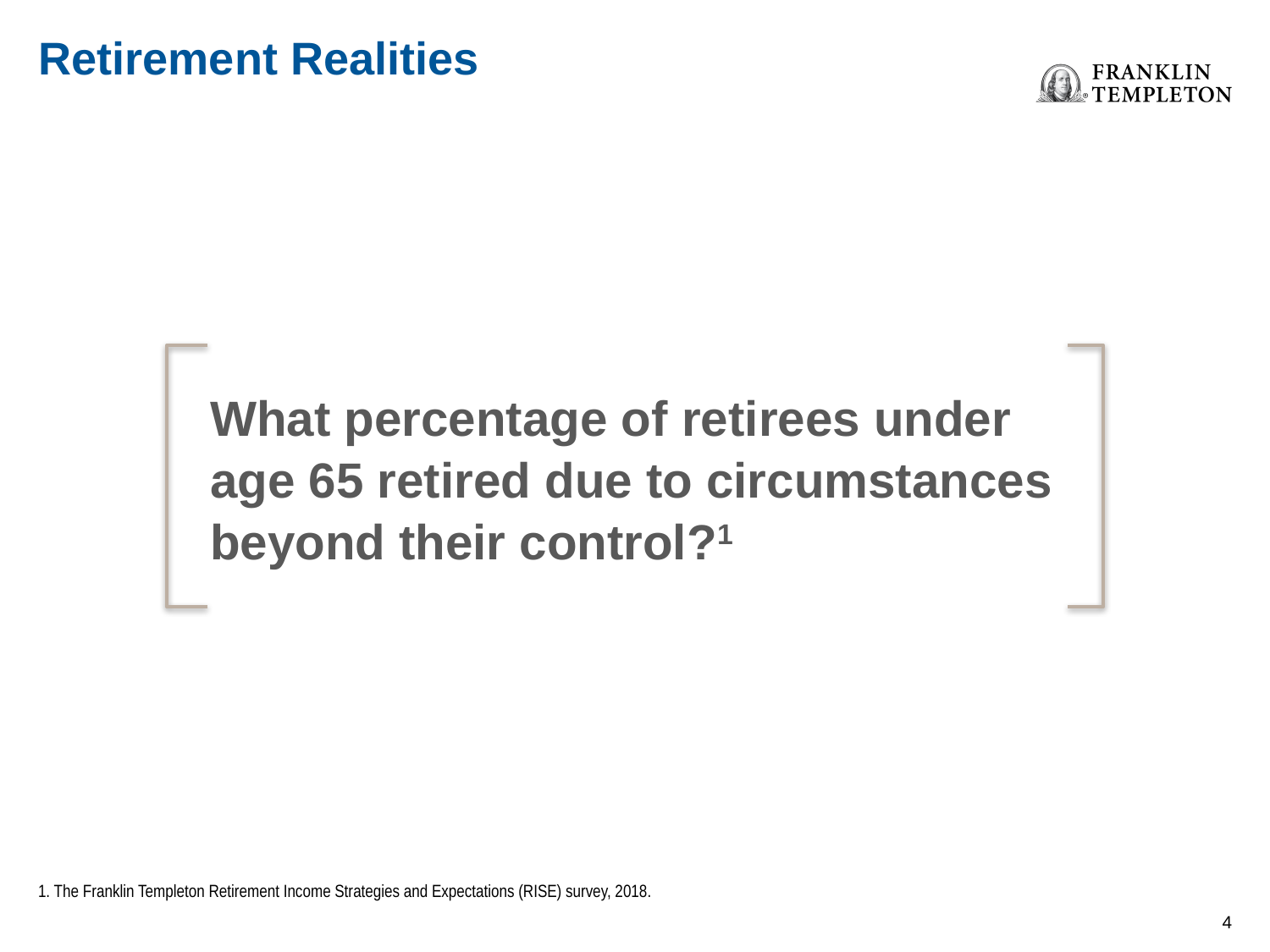

# Retirement Realities

What percentage of retirees under
age 65 retired due to circumstances beyond their control?1
1. The Franklin Templeton Retirement Income Strategies and Expectations (RISE) survey, 2018.
4